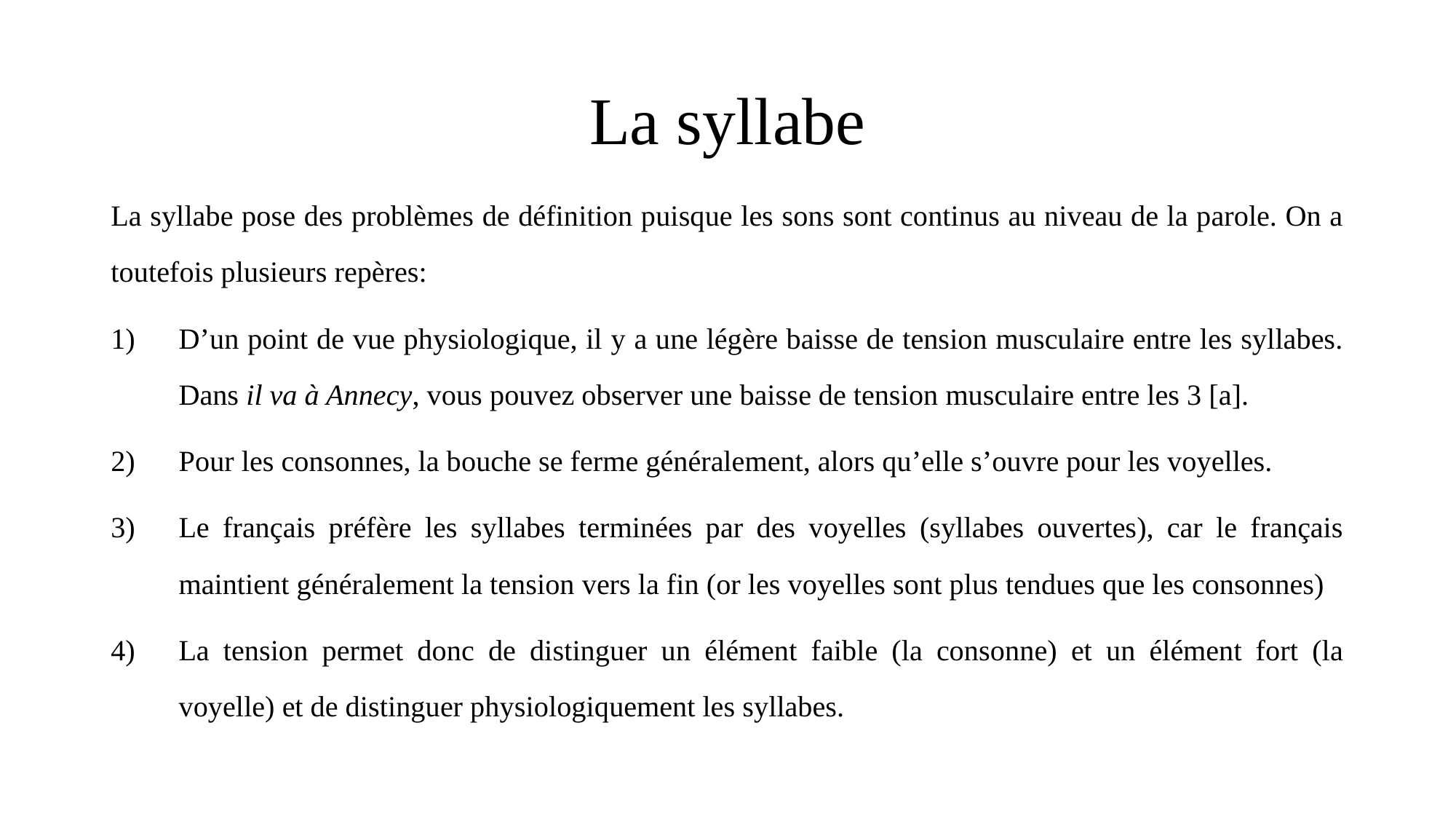

# La syllabe
La syllabe pose des problèmes de définition puisque les sons sont continus au niveau de la parole. On a toutefois plusieurs repères:
D’un point de vue physiologique, il y a une légère baisse de tension musculaire entre les syllabes. Dans il va à Annecy, vous pouvez observer une baisse de tension musculaire entre les 3 [a].
Pour les consonnes, la bouche se ferme généralement, alors qu’elle s’ouvre pour les voyelles.
Le français préfère les syllabes terminées par des voyelles (syllabes ouvertes), car le français maintient généralement la tension vers la fin (or les voyelles sont plus tendues que les consonnes)
La tension permet donc de distinguer un élément faible (la consonne) et un élément fort (la voyelle) et de distinguer physiologiquement les syllabes.